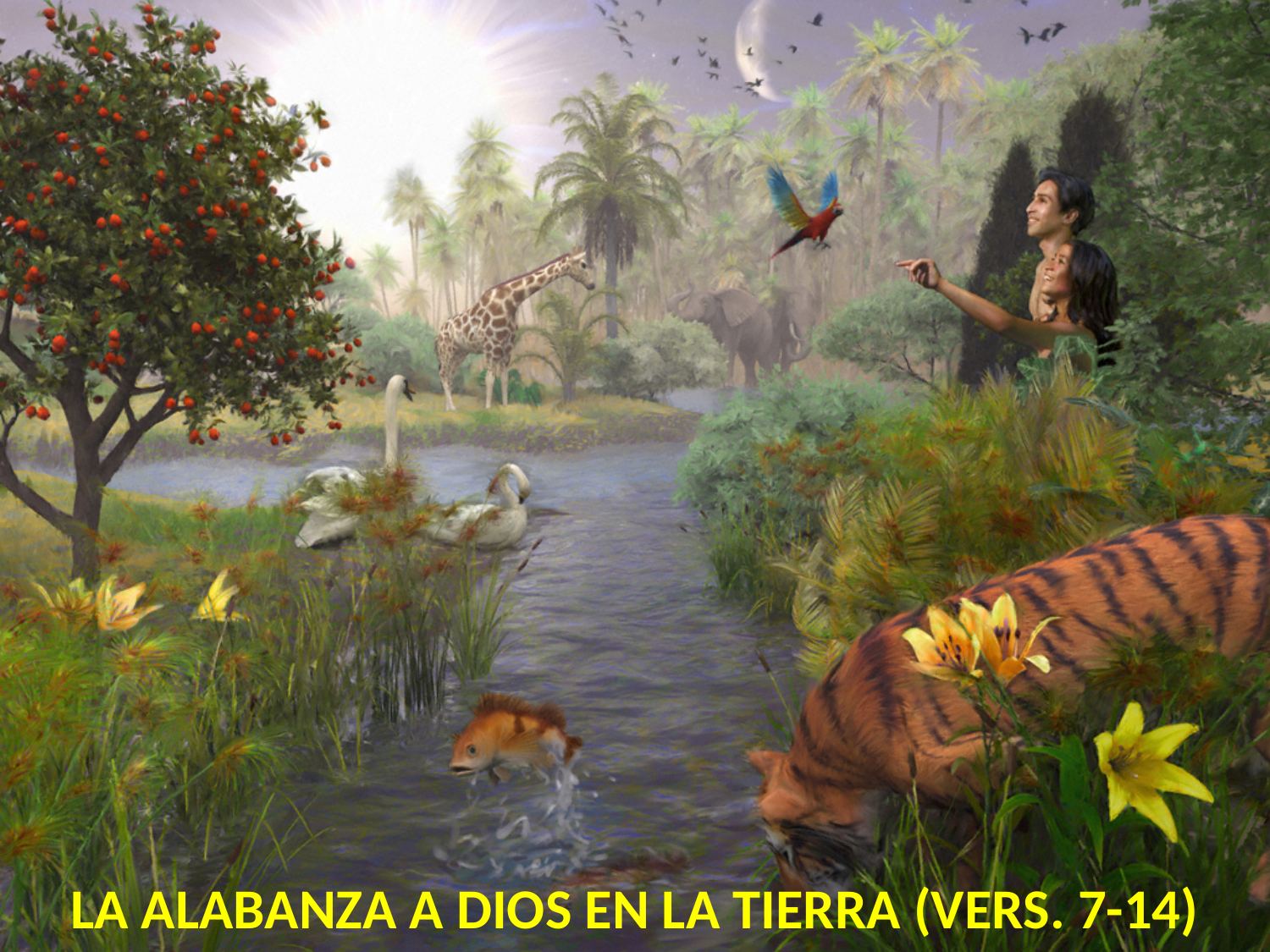

la alabanza a Dios en la tierra (vers. 7-14)